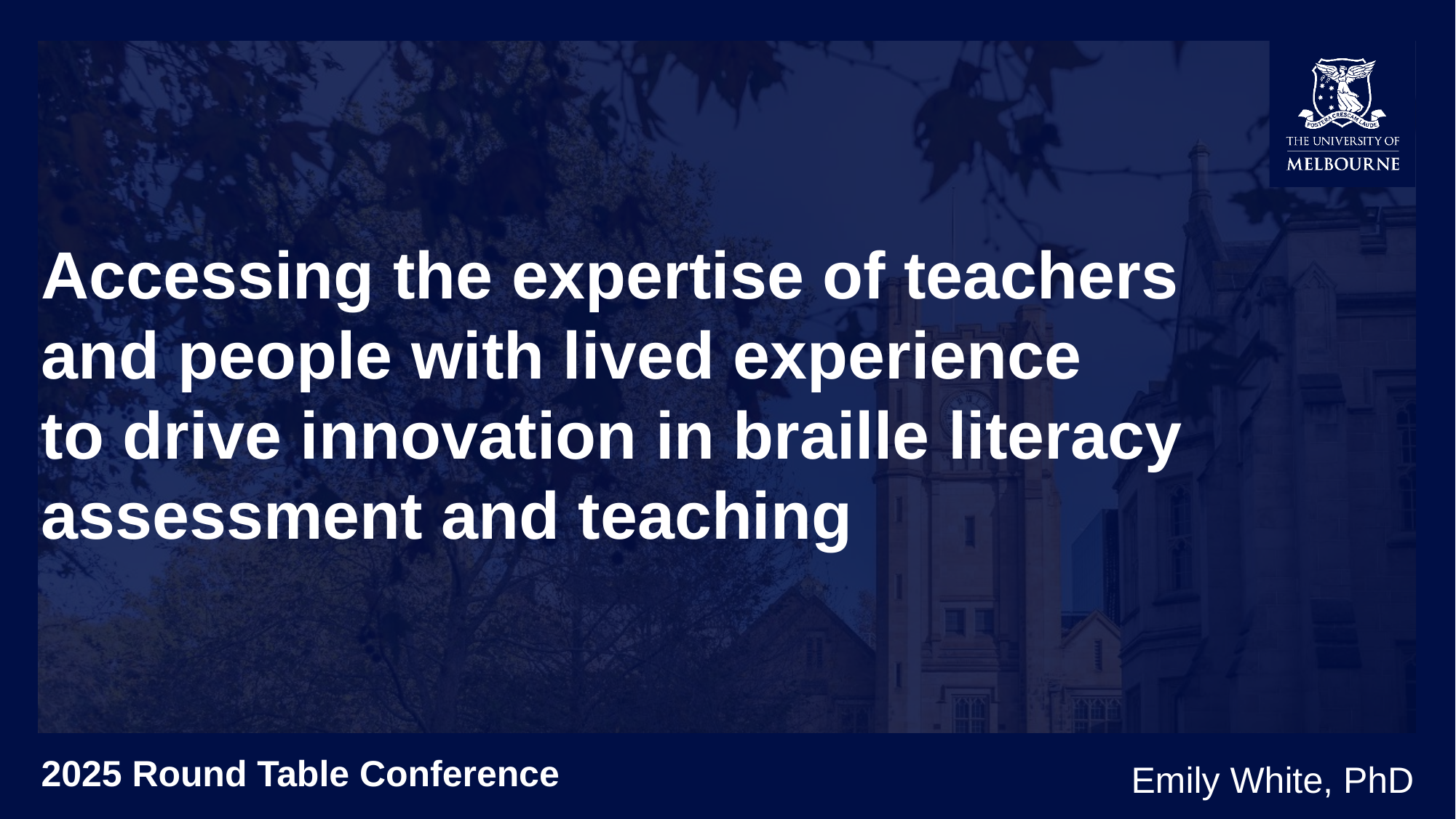

# Accessing the expertise of teachers and people with lived experience to drive innovation in braille literacy assessment and teaching
2025 Round Table Conference
Emily White, PhD